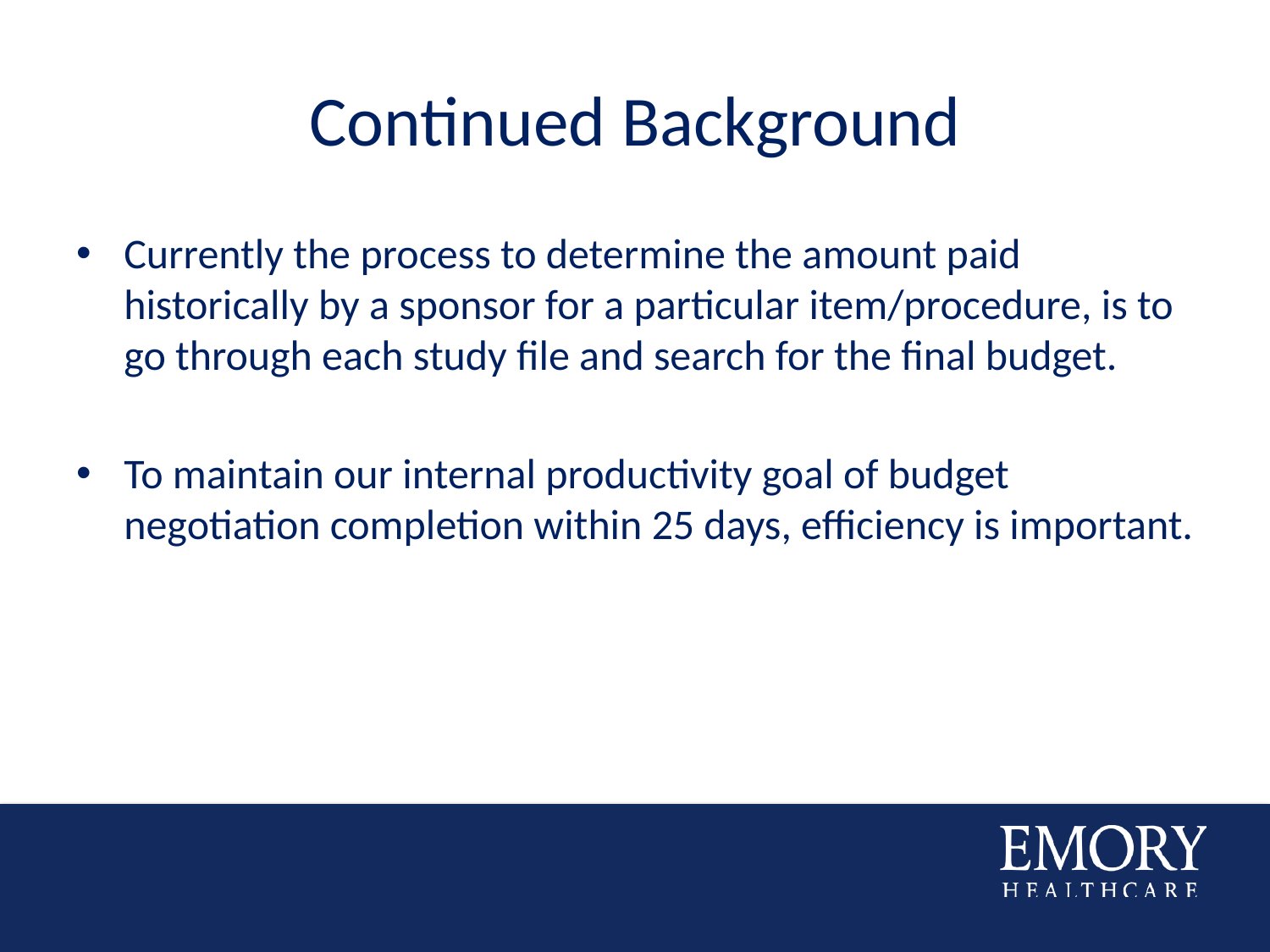

# Continued Background
Currently the process to determine the amount paid historically by a sponsor for a particular item/procedure, is to go through each study file and search for the final budget.

To maintain our internal productivity goal of budget negotiation completion within 25 days, efficiency is important.